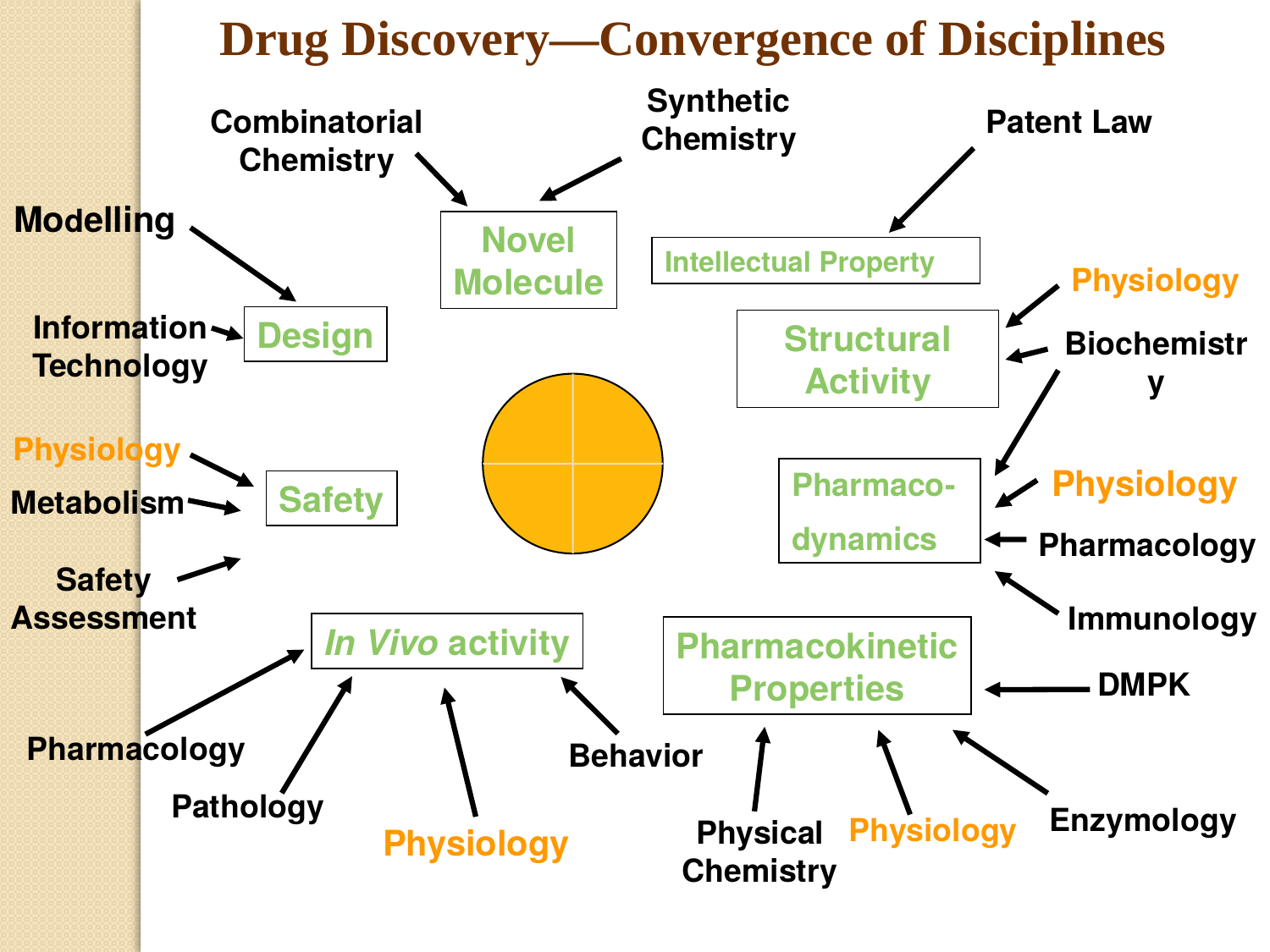

Drug Discovery—Convergence of Disciplines
Synthetic
Chemistry
Combinatorial
Chemistry

Physical
Chemistry
Patent Law

Modelling

Information
Technology

Novel
Molecule
Intellectual Property
Design
Structural
Activity

Pharmaco-
dynamics
Safety
In Vivo activity
Pharmacokinetic
Properties
Physiology

Biochemistry

Pharmacology

Immunology
DMPK

Enzymology
Physiology

Physiology

Metabolism

Safety
Assessment

Pharmacology
Pathology

Behavior

Physiology

Physiology